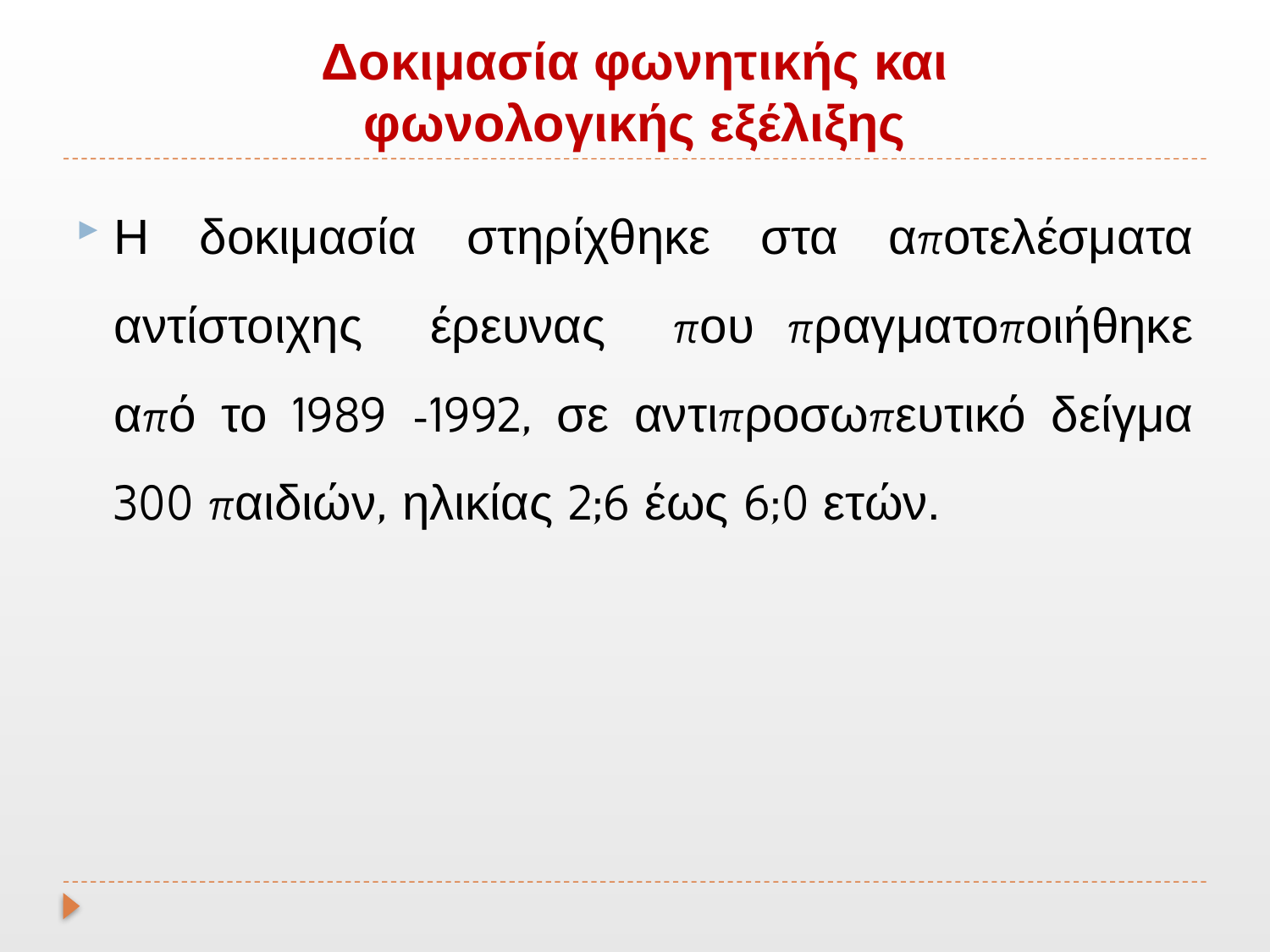

# Δοκιμασία φωνητικής και φωνολογικής εξέλιξης
Η δοκιμασία στηρίχθηκε στα αποτελέσματα αντίστοιχης  έρευνας  που πραγματοποιήθηκε από το 1989 -1992, σε αντιπροσωπευτικό δείγμα 300 παιδιών, ηλικίας 2;6 έως 6;0 ετών.